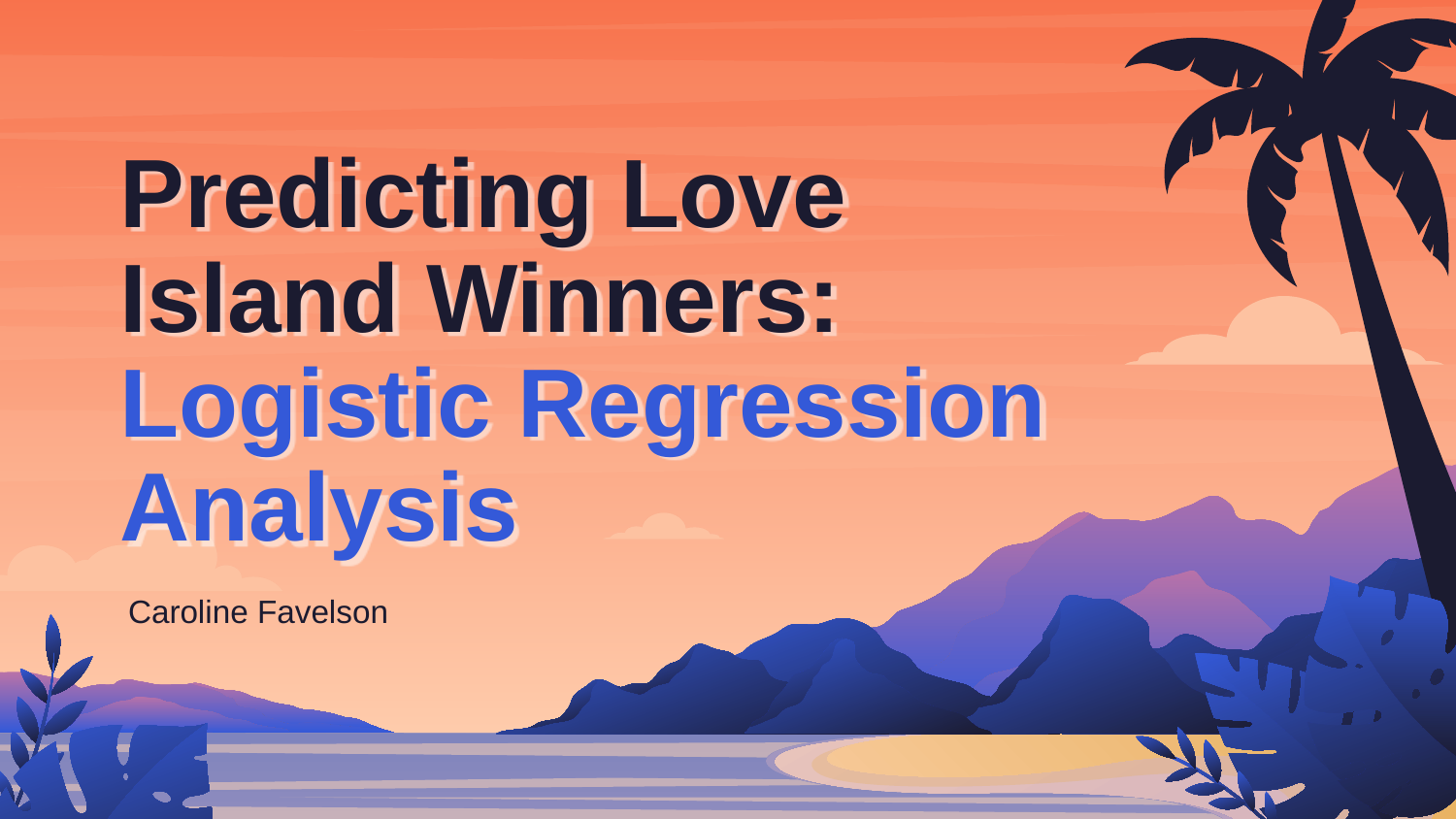

# Predicting Love Island Winners: Logistic Regression Analysis

Caroline Favelson